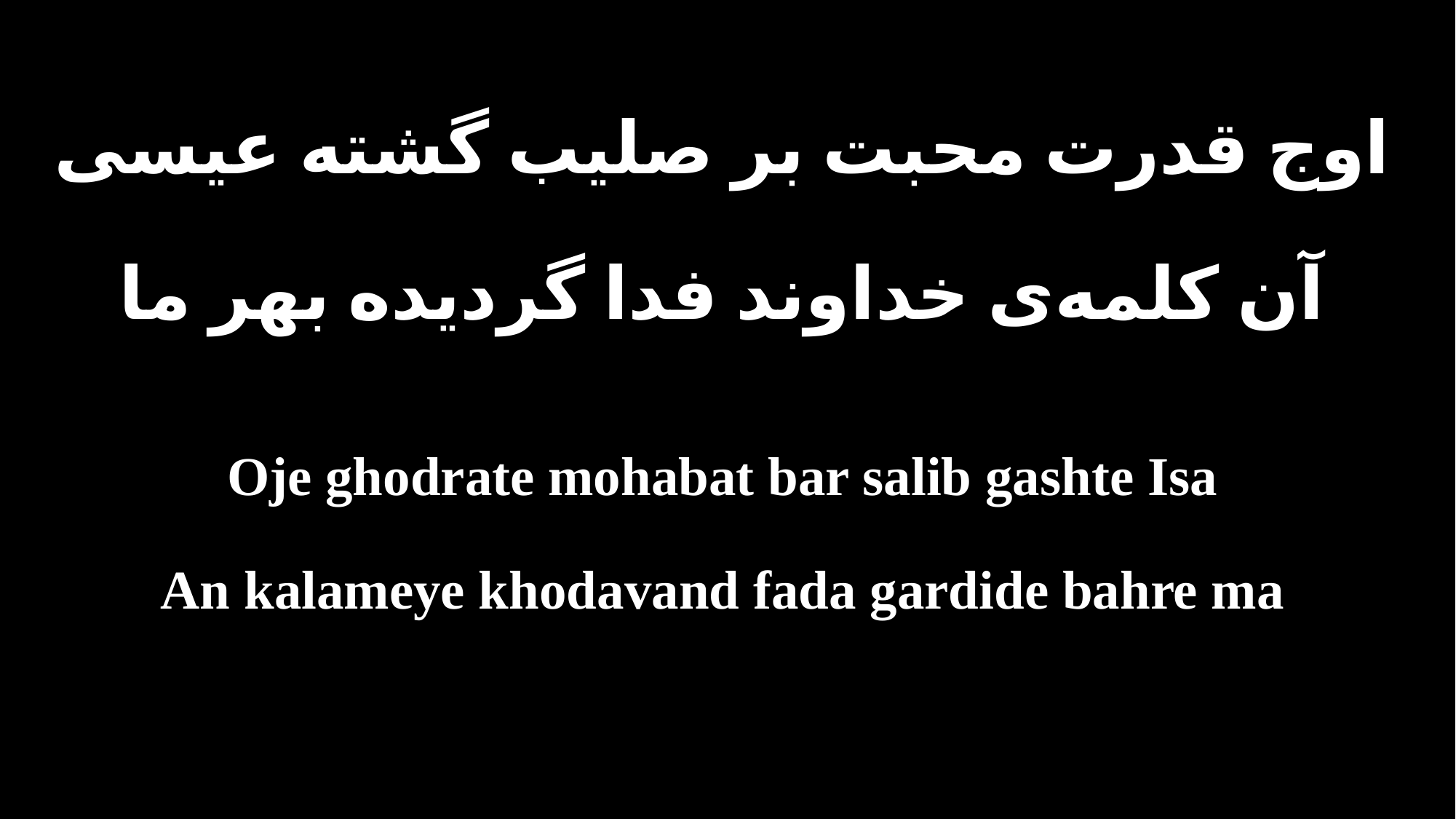

اوج قدرت محبت بر صلیب گشته عیسی
آن کلمه‌ی خداوند فدا گردیده بهر ما

Oje ghodrate mohabat bar salib gashte Isa
An kalameye khodavand fada gardide bahre ma